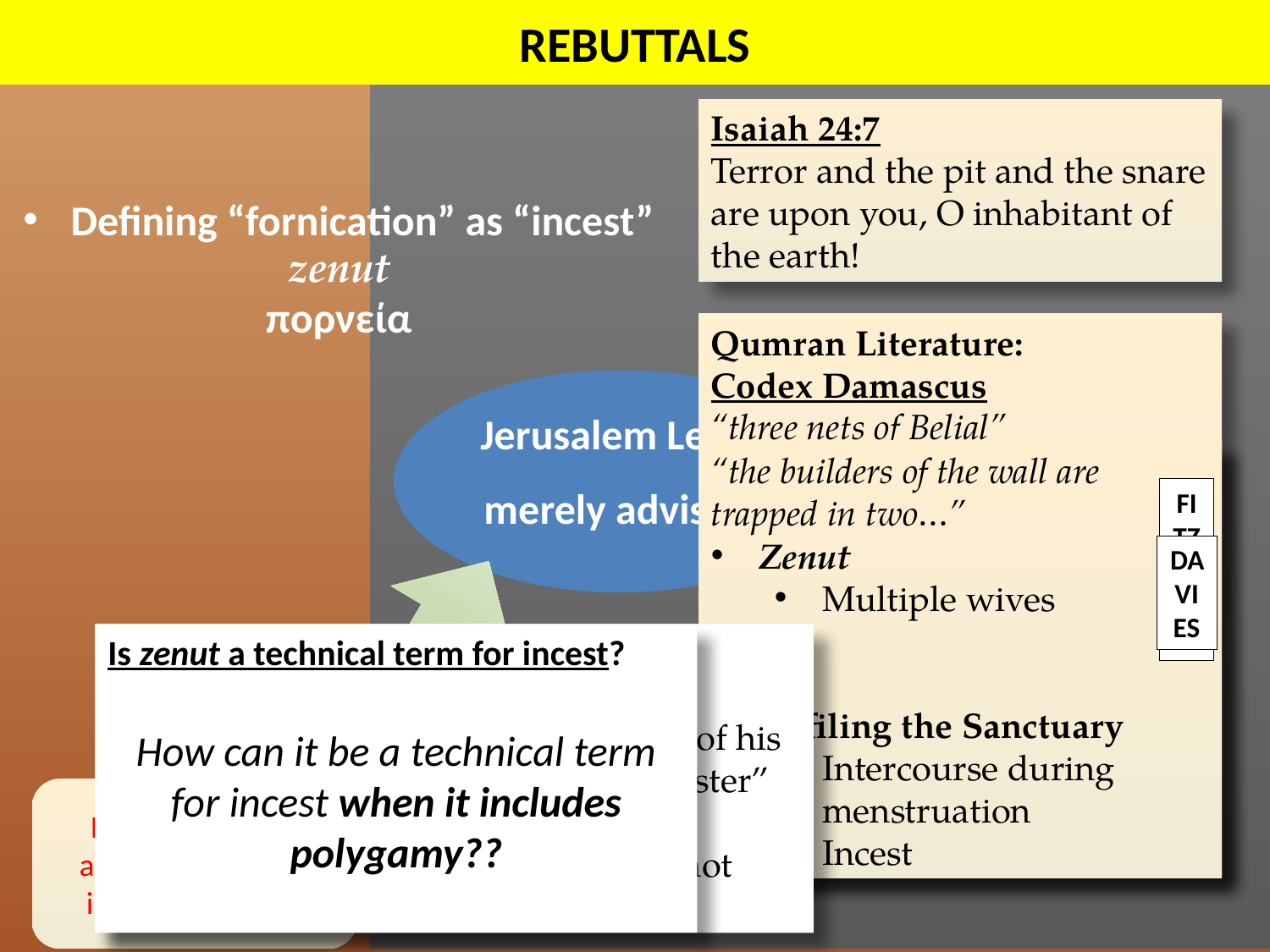

REBUTTALS

Defining “fornication” as “incest”
Isaiah 24:7
Terror and the pit and the snare
are upon you, O inhabitant of the earth!
zenut
πορνεία
Qumran Literature:
Codex Damascus
“three nets of Belial”

Zenut

Wealth

Defiling the Sanctuary

Jerusalem Letter
Jerusalem Letter
“the builders of the wall are trapped in zenut in two ways…”
Zenut
Multiple wives
Incest

Defiling the Sanctuary
Intercourse during menstruation

“the builders of the wall are trapped in two…”
Zenut
Multiple wives

Defiling the Sanctuary
Intercourse during menstruation
Incest
merely advisory
merely advisory
FITZMYER
DAVIES

Is zenut a technical term for incest?
CD explains:
“they take each one the daughter of his brother and the daughter of his sister”
CD quotes Lev. 18:
“whereas Moses said, ‘You shall not approach your mother’s sister…’”
Is zenut a technical term for incest?

How can it be a technical term for incest when it includes polygamy??

LEVITICUS 17-18
Idolatry
Eating Blood
Improper Slaughtering
Sexual Sin
Dead Sea scrolls alleged to refer to incest as “zenut”
=“fornication”